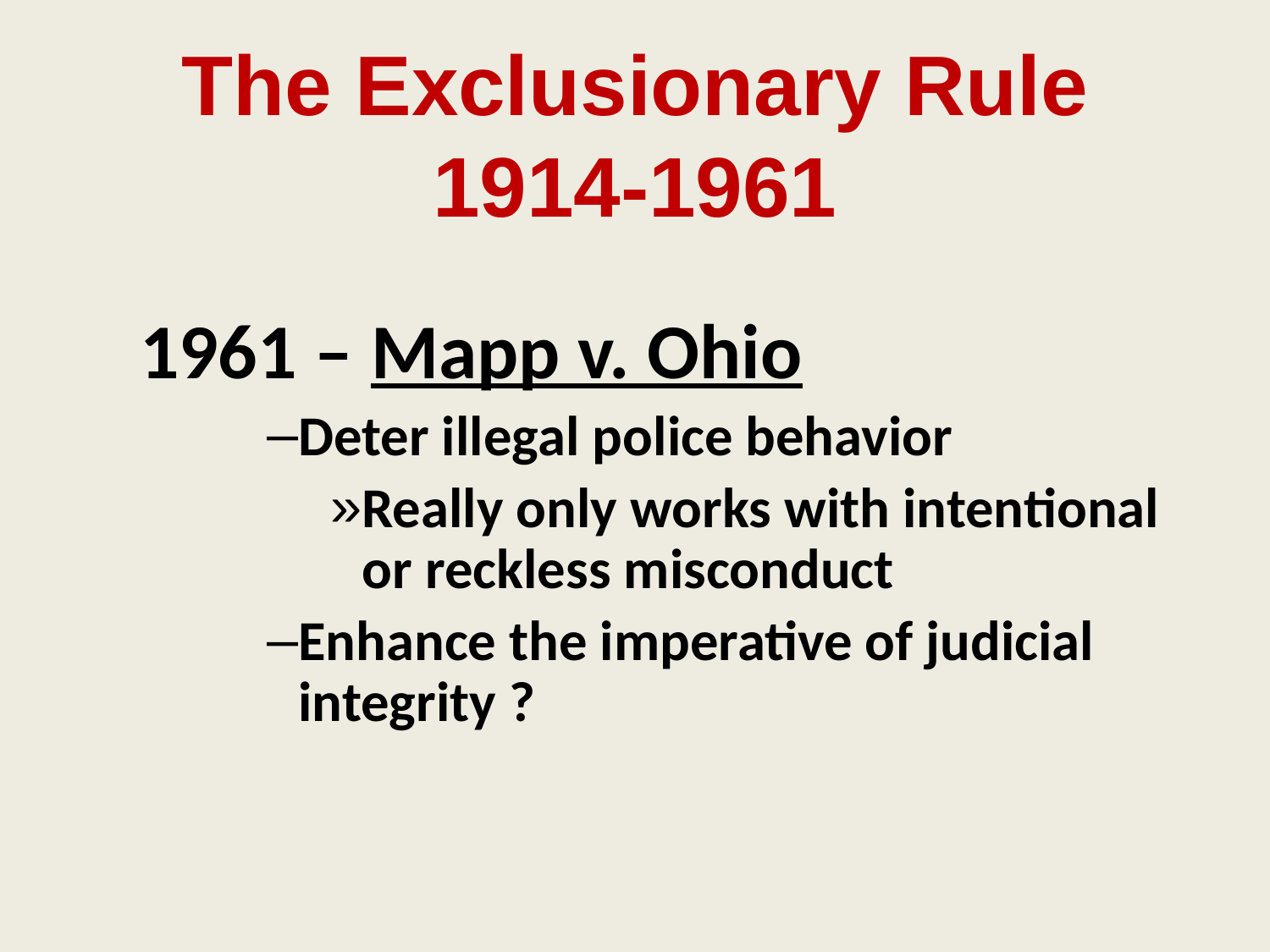

# The Exclusionary Rule 1914-1961

1961 – Mapp v. Ohio
Deter illegal police behavior
Really only works with intentional or reckless misconduct
Enhance the imperative of judicial integrity ?